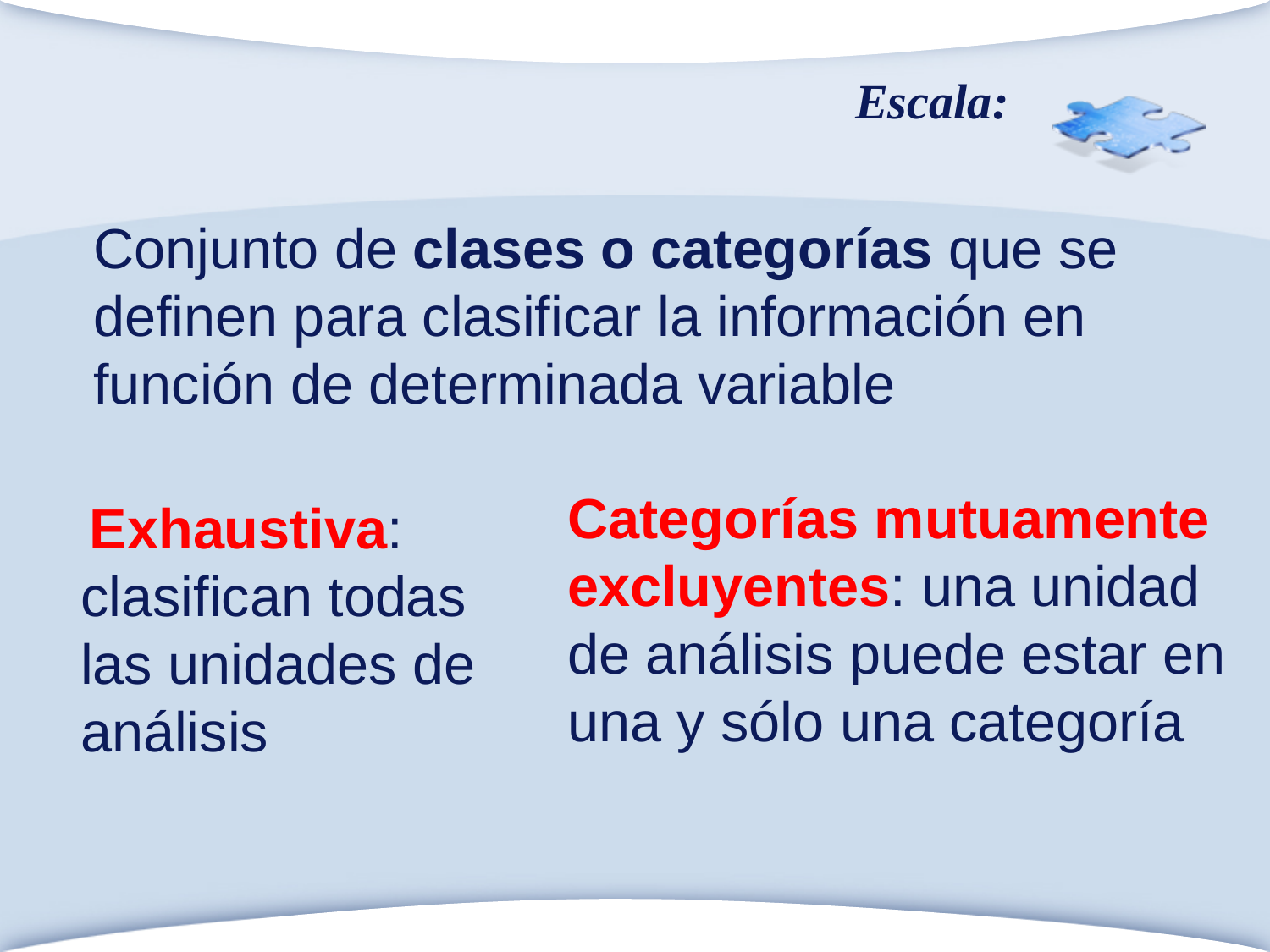

Escala:
Conjunto de clases o categorías que se definen para clasificar la información en función de determinada variable
Categorías mutuamente excluyentes: una unidad de análisis puede estar en una y sólo una categoría
 Exhaustiva: clasifican todas las unidades de análisis